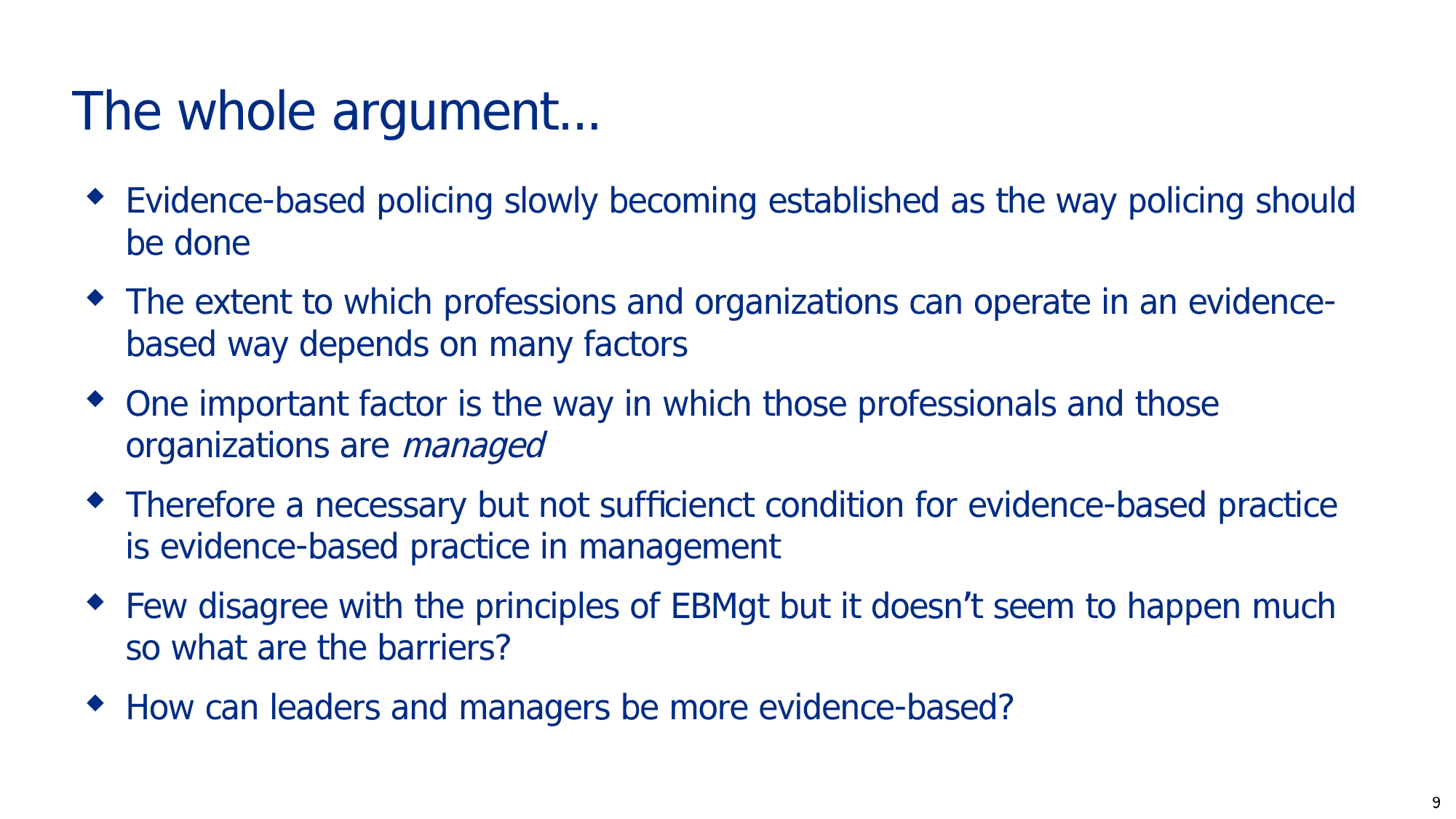

# The whole argument…
Evidence-based policing slowly becoming established as the way policing should be done
The extent to which professions and organizations can operate in an evidence-based way depends on many factors
One important factor is the way in which those professionals and those organizations are managed
Therefore a necessary but not sufficienct condition for evidence-based practice is evidence-based practice in management
Few disagree with the principles of EBMgt but it doesn’t seem to happen much so what are the barriers?
How can leaders and managers be more evidence-based?
9